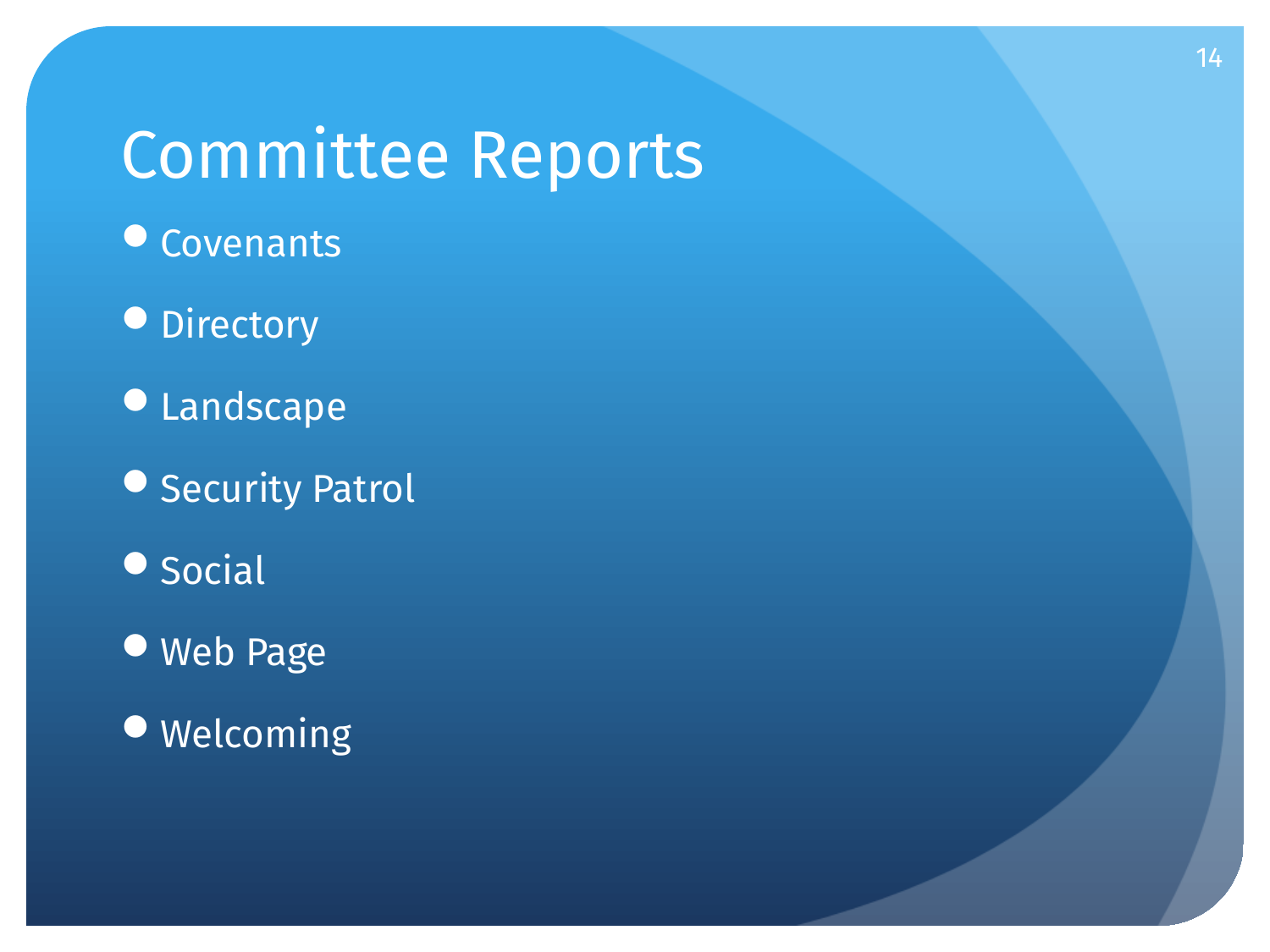

14
# Committee Reports
Covenants
Directory
Landscape
Security Patrol
Social
Web Page
Welcoming